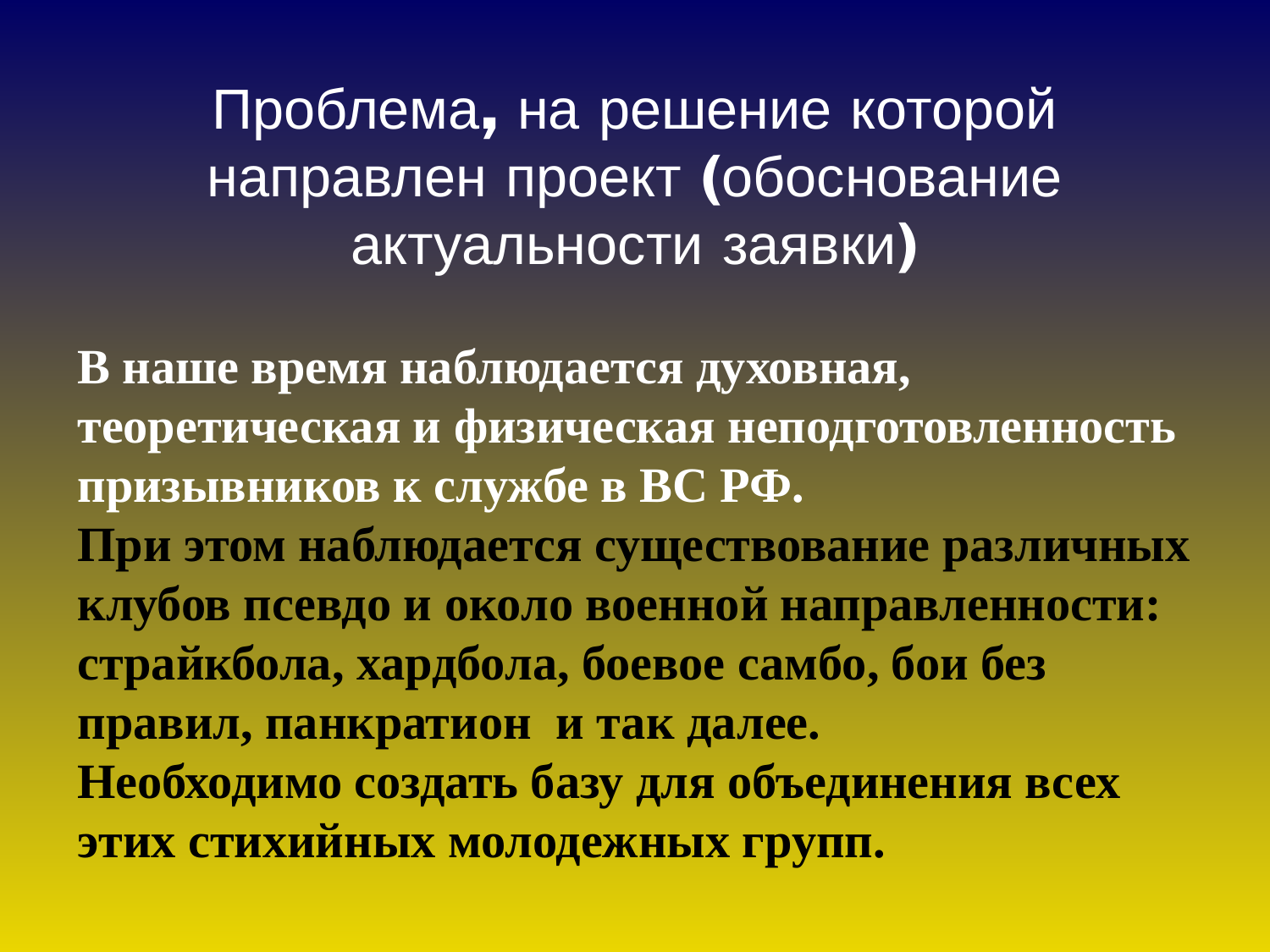

Проблема, на решение которой направлен проект (обоснование актуальности заявки)

В наше время наблюдается духовная, теоретическая и физическая неподготовленность призывников к службе в ВС РФ.
При этом наблюдается существование различных клубов псевдо и около военной направленности: страйкбола, хардбола, боевое самбо, бои без правил, панкратион  и так далее.
Необходимо создать базу для объединения всех этих стихийных молодежных групп.